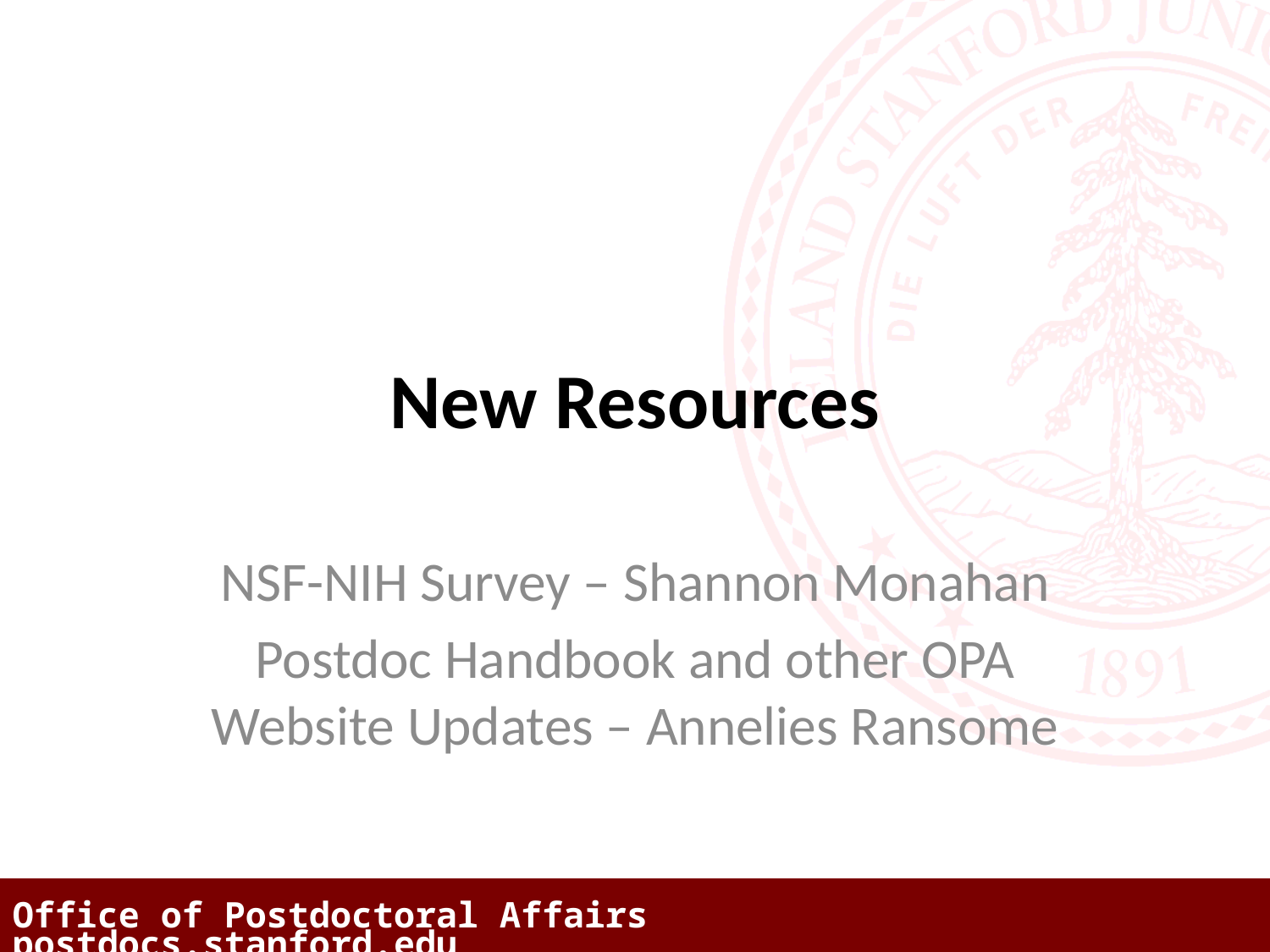

# New Resources
NSF-NIH Survey – Shannon Monahan
Postdoc Handbook and other OPA Website Updates – Annelies Ransome